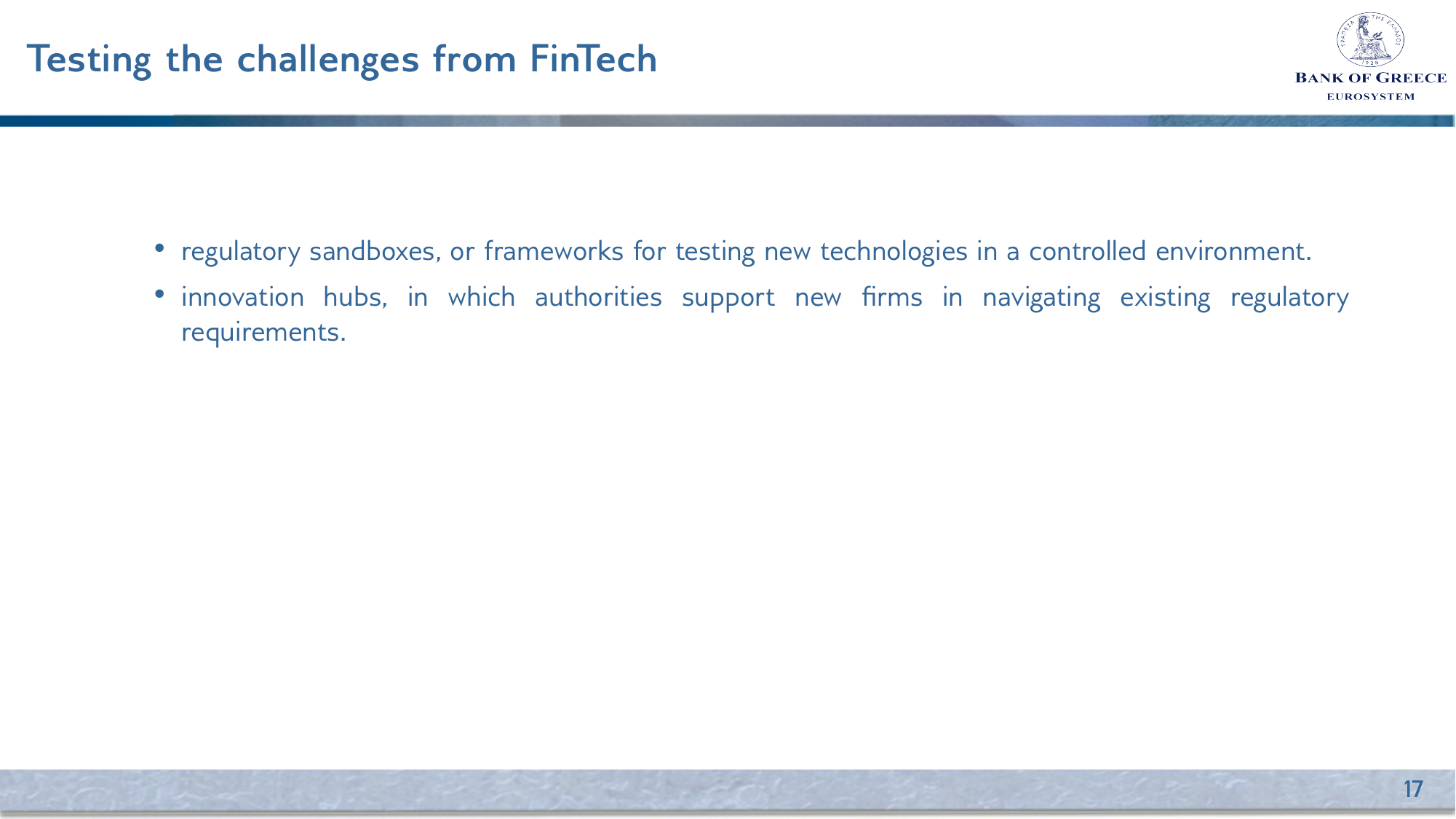

# Testing the challenges from FinTech
regulatory sandboxes, or frameworks for testing new technologies in a controlled environment.
innovation hubs, in which authorities support new firms in navigating existing regulatory requirements.